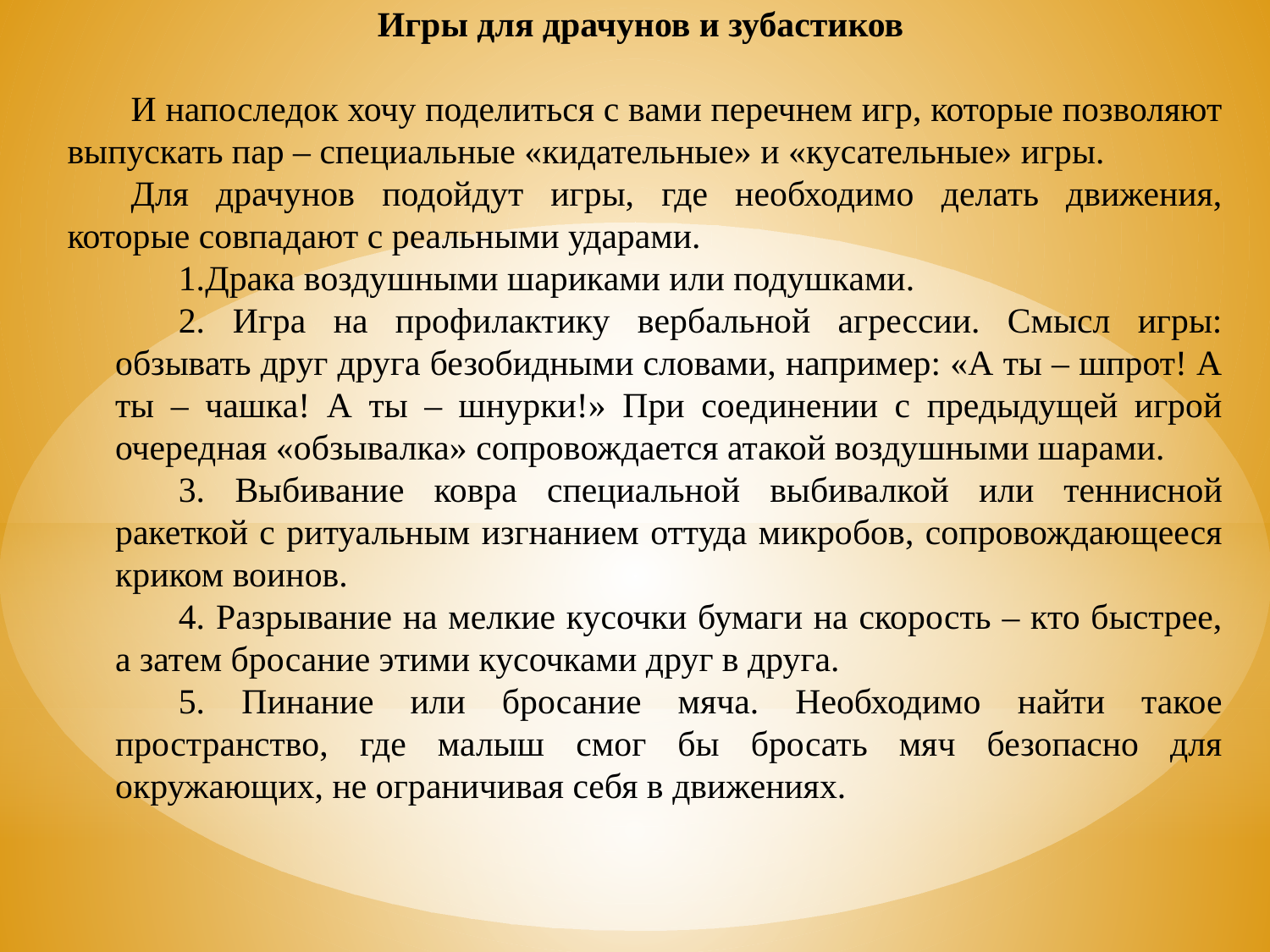

Игры для драчунов и зубастиков

И напоследок хочу поделиться с вами перечнем игр, которые позволяют выпускать пар – специальные «кидательные» и «кусательные» игры.
Для драчунов подойдут игры, где необходимо делать движения, которые совпадают с реальными ударами.
Драка воздушными шариками или подушками.
 Игра на профилактику вербальной агрессии. Смысл игры: обзывать друг друга безобидными словами, например: «А ты – шпрот! А ты – чашка! А ты – шнурки!» При соединении с предыдущей игрой очередная «обзывалка» сопровождается атакой воздушными шарами.
 Выбивание ковра специальной выбивалкой или теннисной ракеткой с ритуальным изгнанием оттуда микробов, сопровождающееся криком воинов.
 Разрывание на мелкие кусочки бумаги на скорость – кто быстрее, а затем бросание этими кусочками друг в друга.
 Пинание или бросание мяча. Необходимо найти такое пространство, где малыш смог бы бросать мяч безопасно для окружающих, не ограничивая себя в движениях.